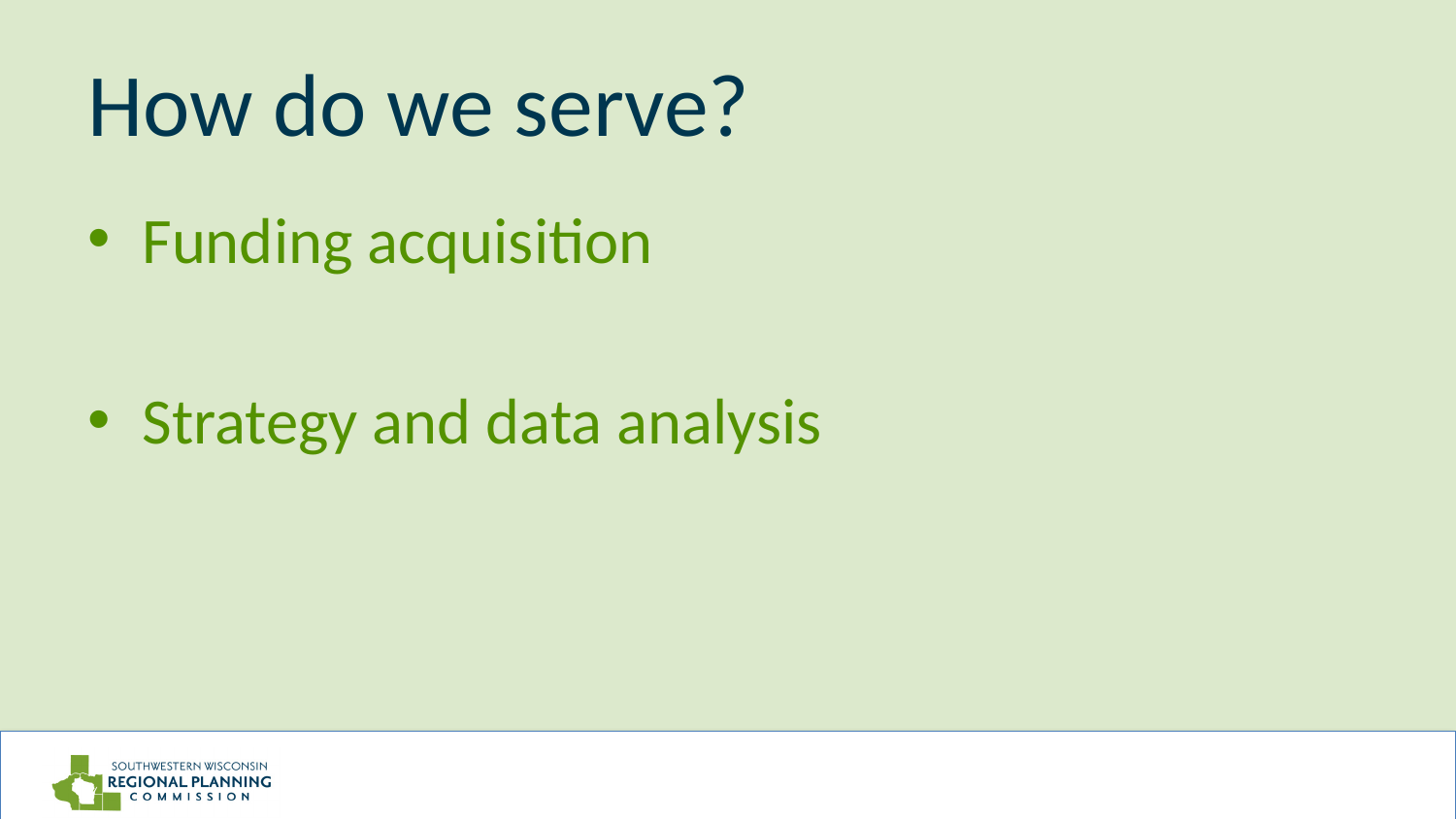

# How do we serve?
Funding acquisition

Strategy and data analysis